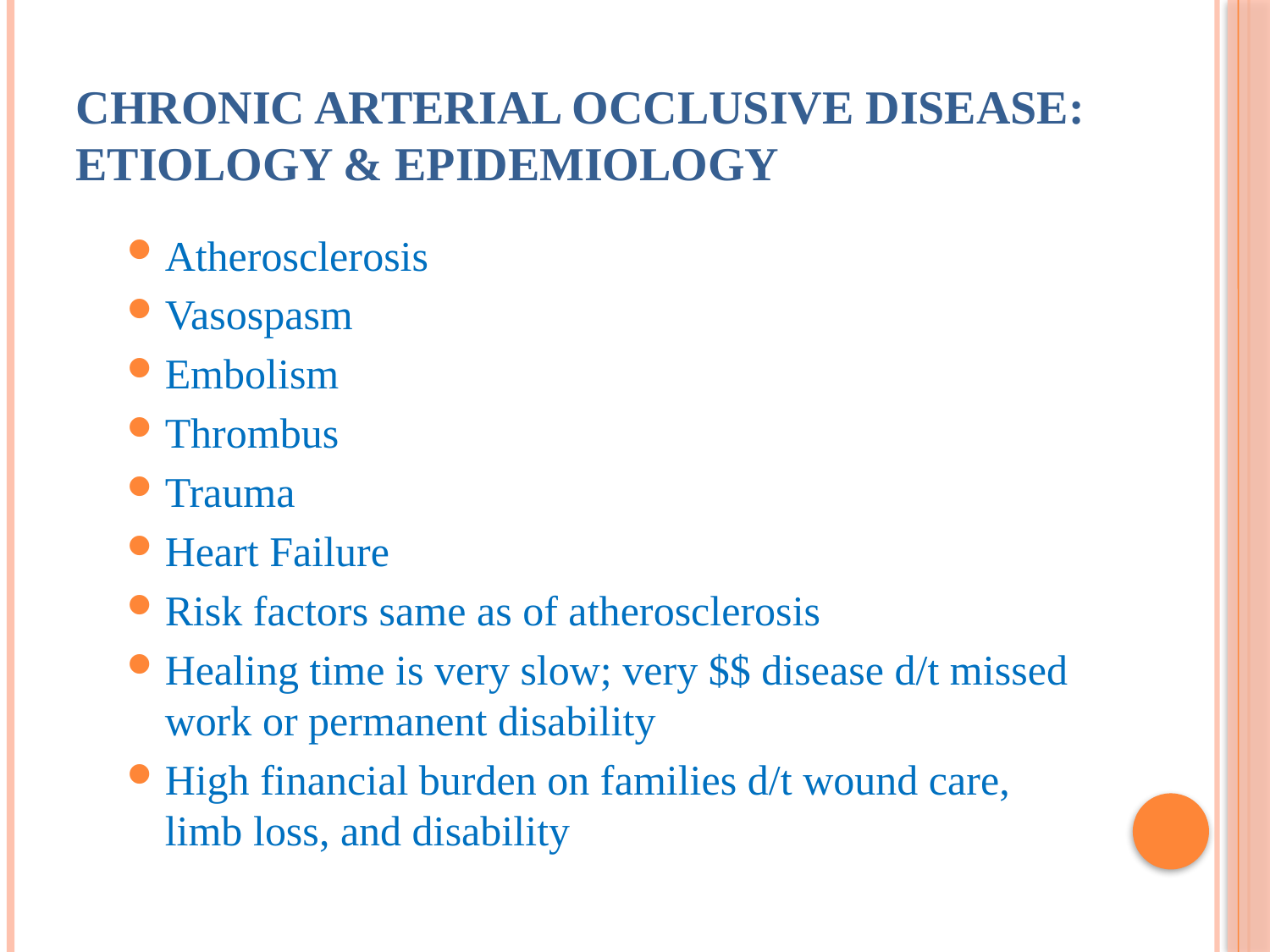

# Chronic Arterial Occlusive Disease: Etiology & Epidemiology
Atherosclerosis
Vasospasm
Embolism
Thrombus
Trauma
Heart Failure
Risk factors same as of atherosclerosis
Healing time is very slow; very $$ disease d/t missed work or permanent disability
High financial burden on families d/t wound care, limb loss, and disability